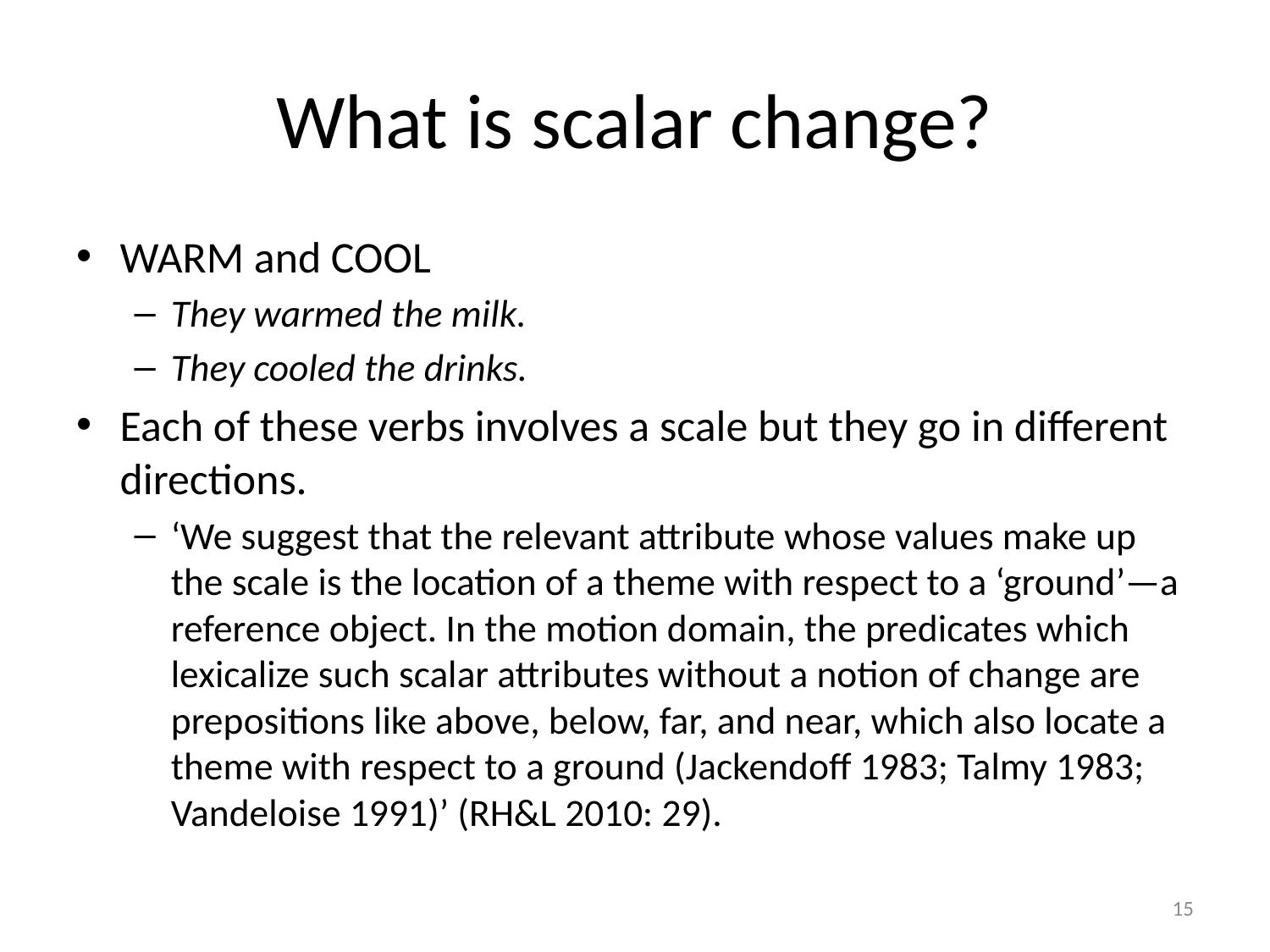

# What is scalar change?
WARM and COOL
They warmed the milk.
They cooled the drinks.
Each of these verbs involves a scale but they go in different directions.
‘We suggest that the relevant attribute whose values make up the scale is the location of a theme with respect to a ‘ground’—a reference object. In the motion domain, the predicates which lexicalize such scalar attributes without a notion of change are prepositions like above, below, far, and near, which also locate a theme with respect to a ground (Jackendoff 1983; Talmy 1983; Vandeloise 1991)’ (RH&L 2010: 29).

15